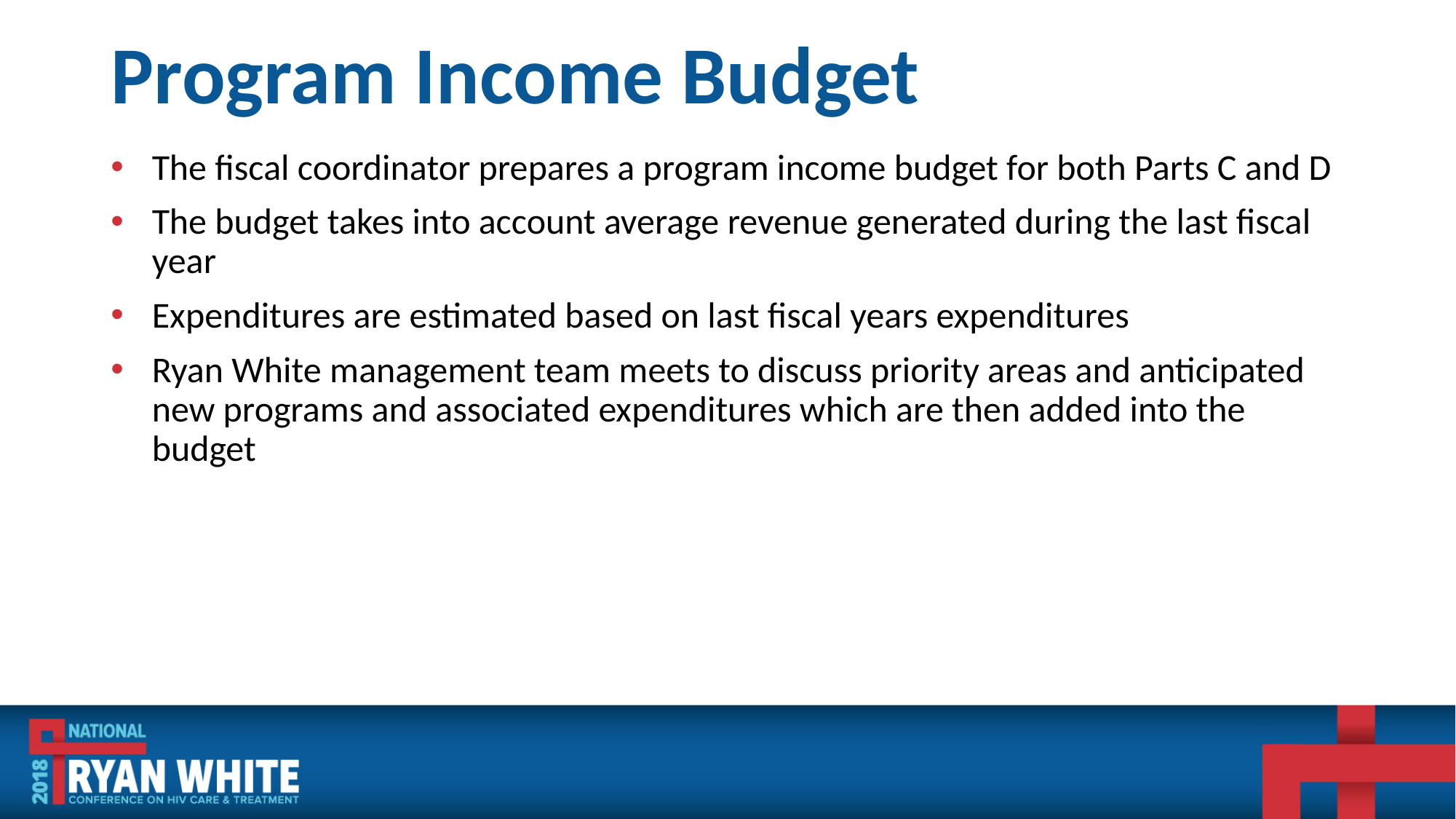

# Program Income Budget
The fiscal coordinator prepares a program income budget for both Parts C and D
The budget takes into account average revenue generated during the last fiscal year
Expenditures are estimated based on last fiscal years expenditures
Ryan White management team meets to discuss priority areas and anticipated new programs and associated expenditures which are then added into the budget